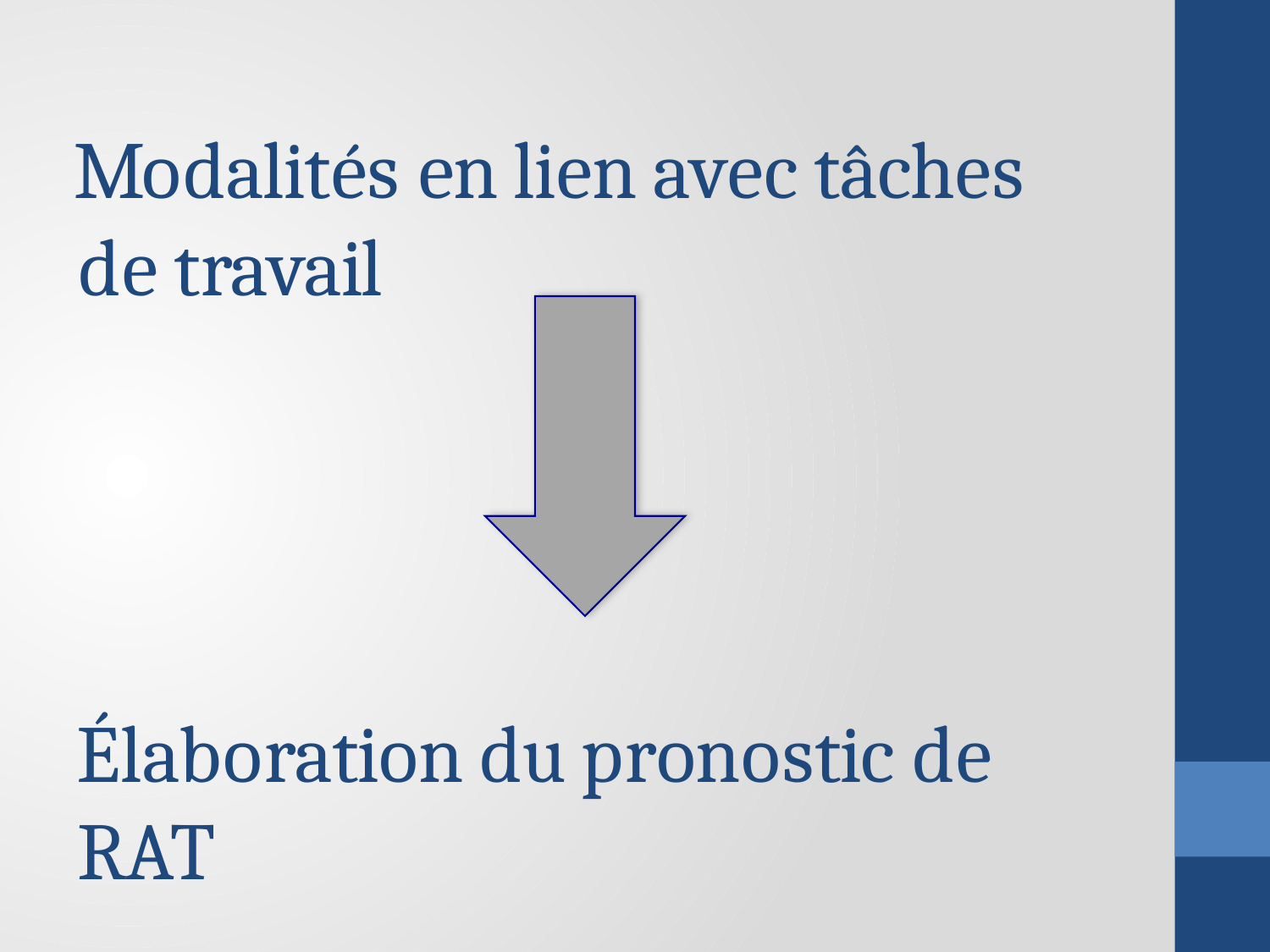

# Modalités en lien avec tâches de travail Élaboration du pronostic de RAT